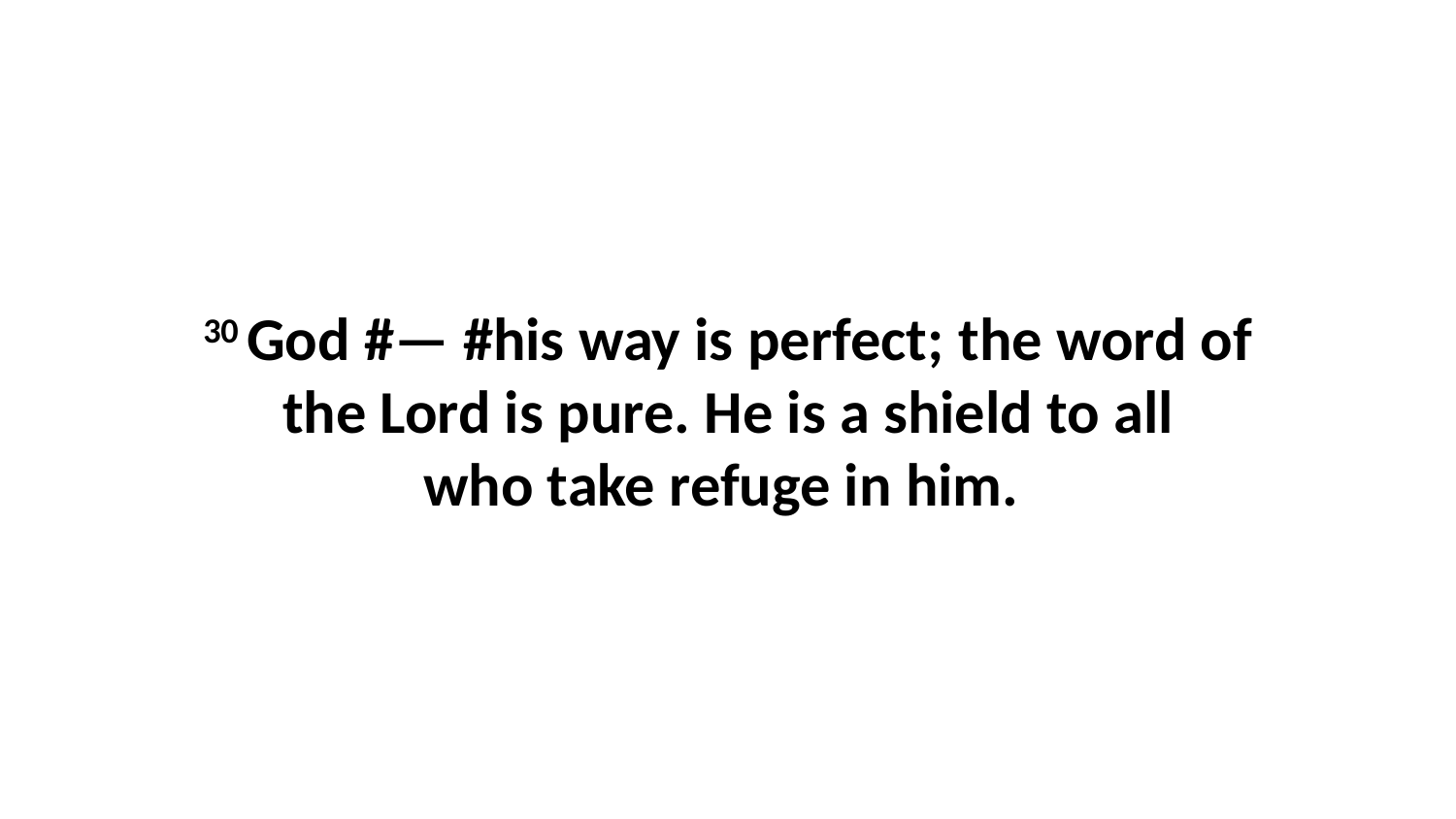

30 God #— #his way is perfect; the word of the Lord is pure. He is a shield to all who take refuge in him.